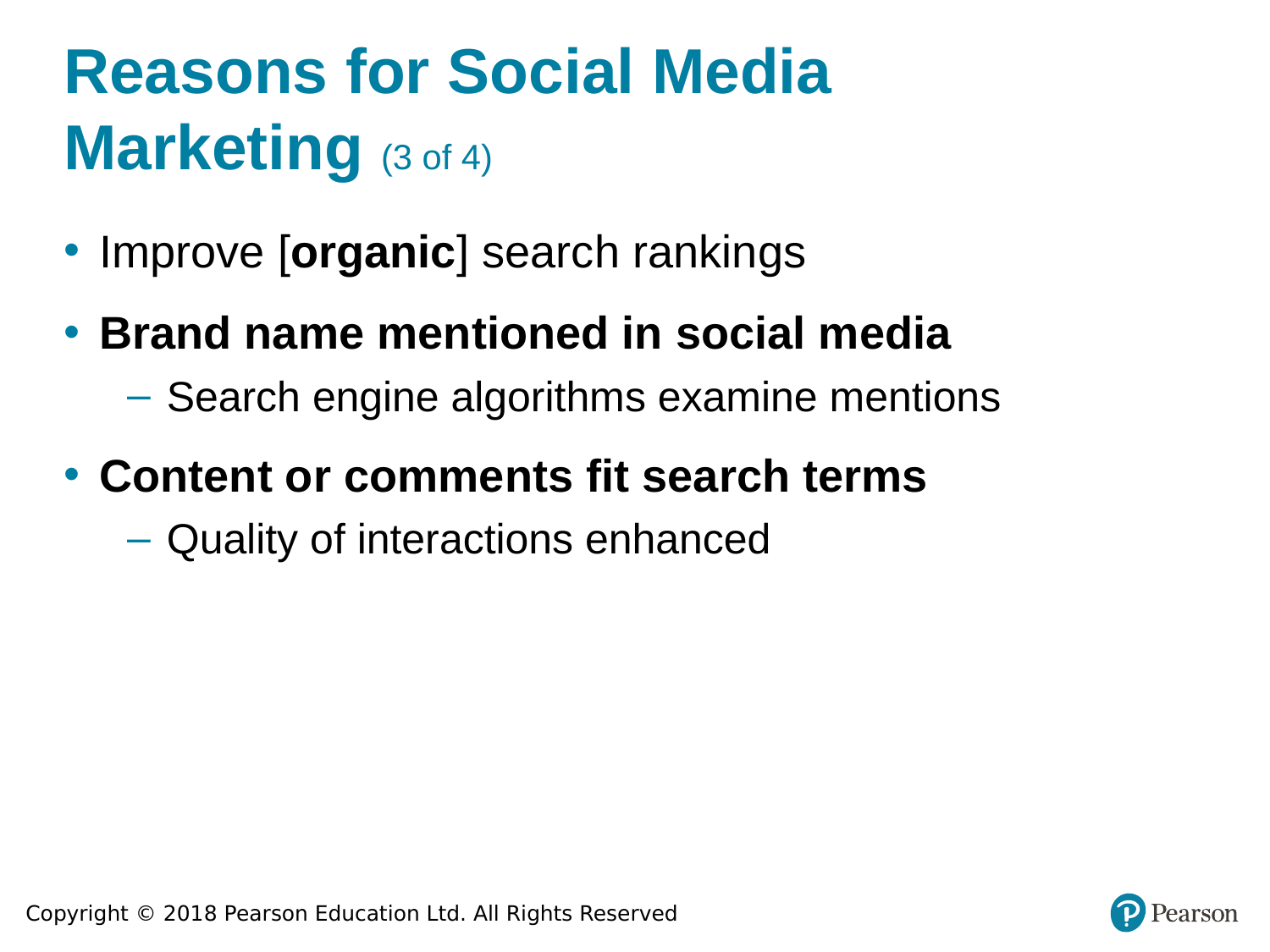

# Reasons for Social Media Marketing (3 of 4)
Improve [organic] search rankings
Brand name mentioned in social media
Search engine algorithms examine mentions
Content or comments fit search terms
Quality of interactions enhanced